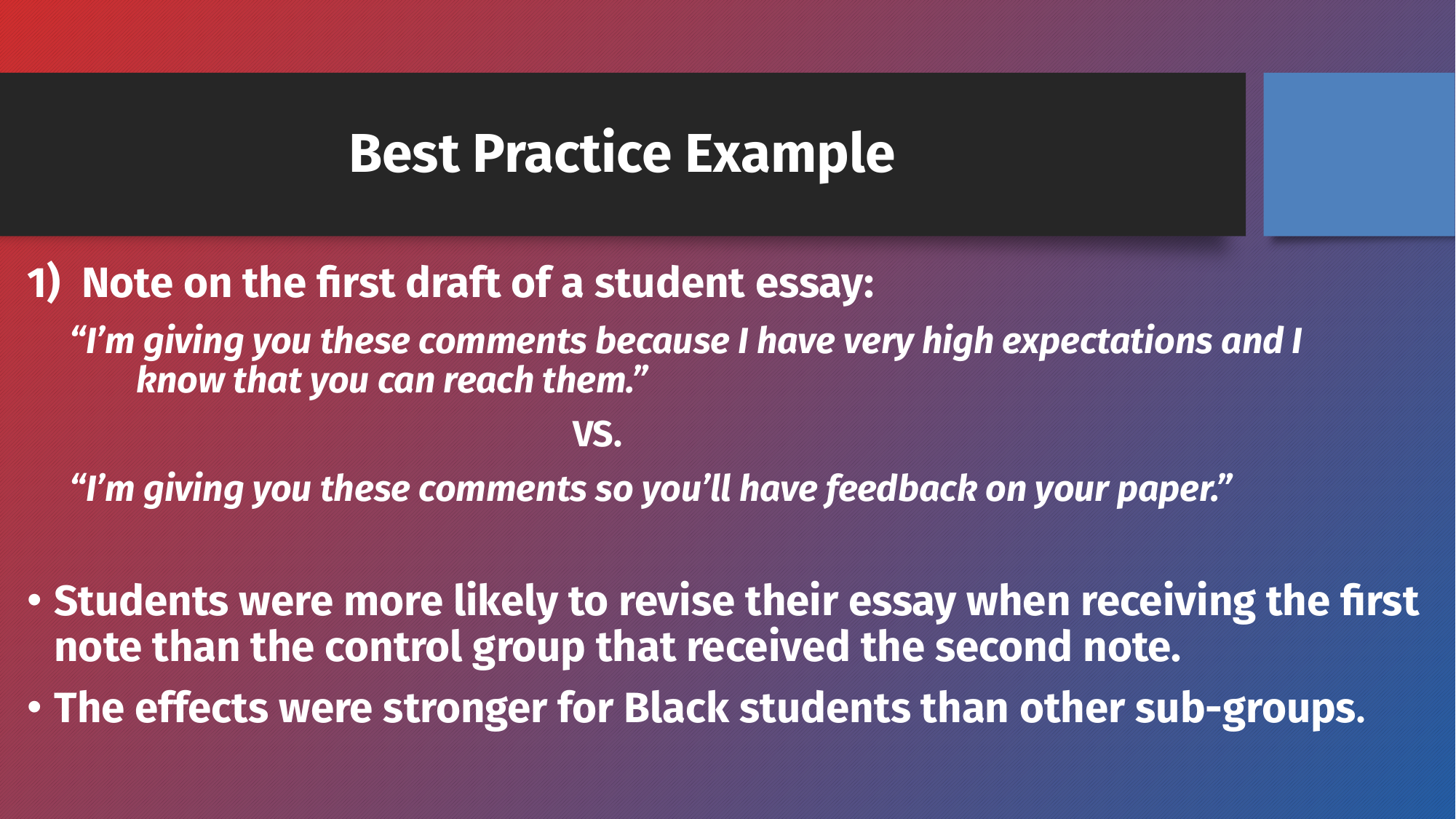

# Best Practice Example
Note on the first draft of a student essay:
     “I’m giving you these comments because I have very high expectations and I      	know that you can reach them.”
					VS.
     “I’m giving you these comments so you’ll have feedback on your paper.”

Students were more likely to revise their essay when receiving the first note than the control group that received the second note.
The effects were stronger for Black students than other sub-groups.